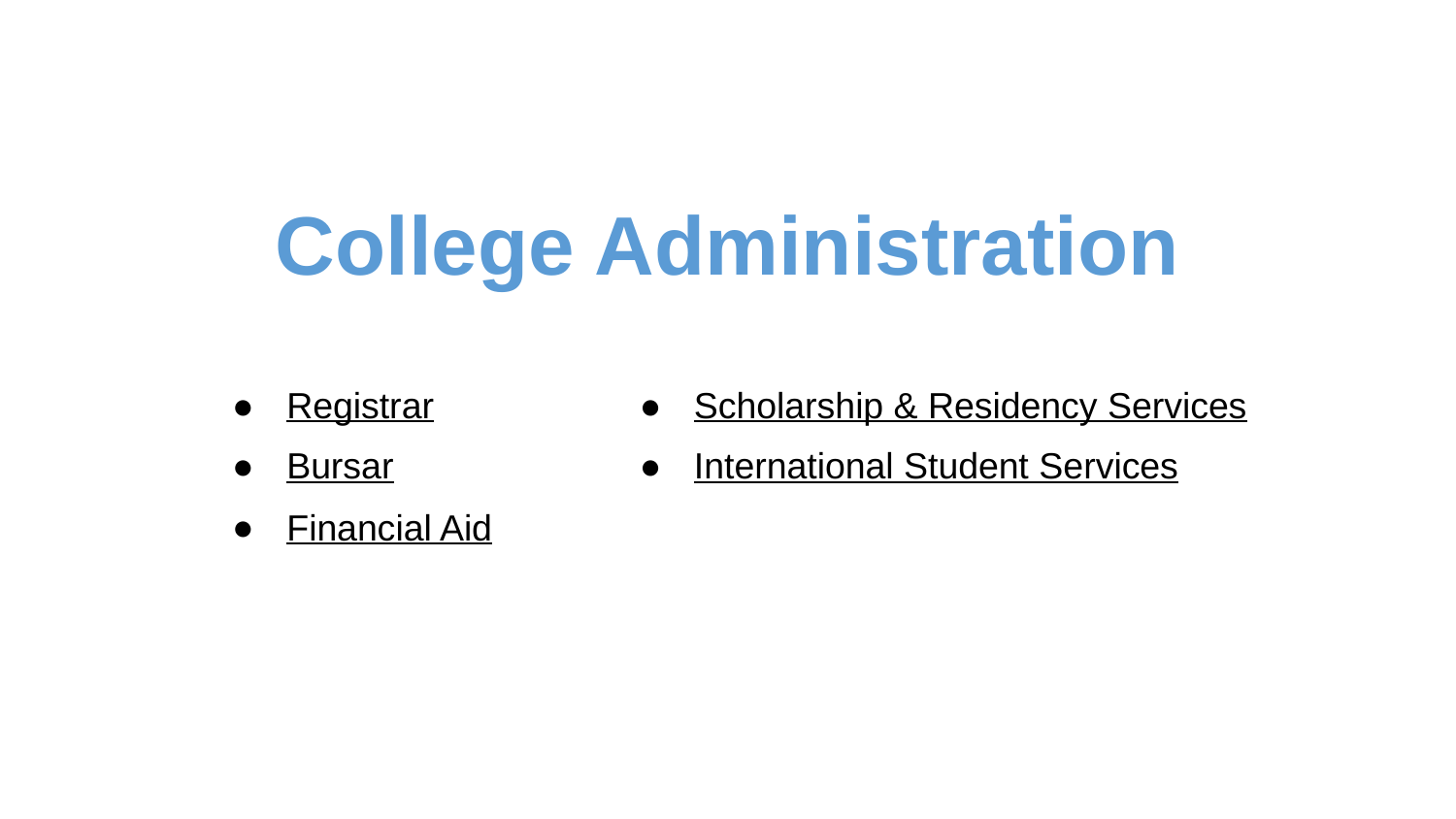

College Administration
Registrar
Bursar
Financial Aid
Scholarship & Residency Services
International Student Services